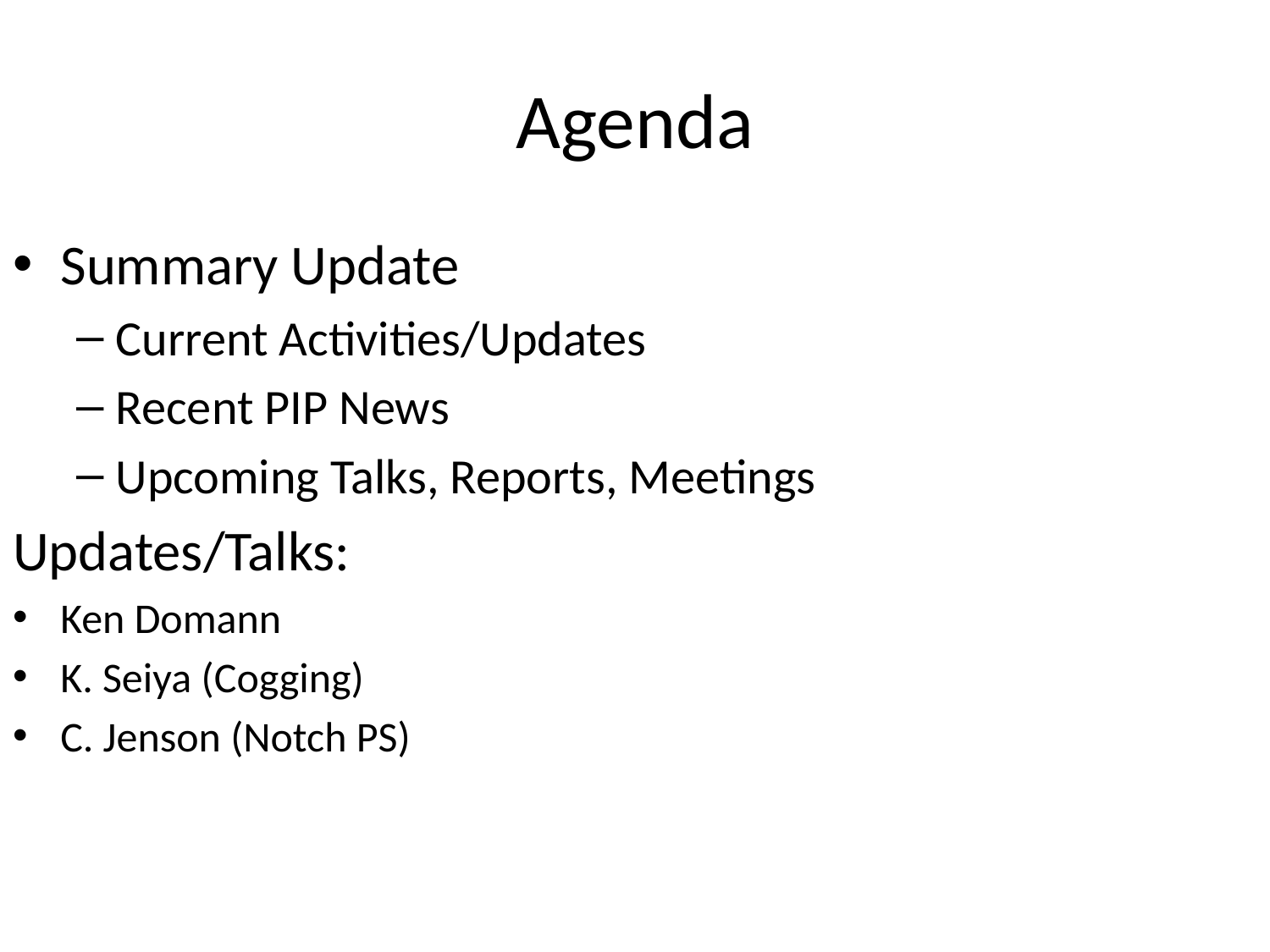

# Agenda
Summary Update
Current Activities/Updates
Recent PIP News
Upcoming Talks, Reports, Meetings
Updates/Talks:
Ken Domann
K. Seiya (Cogging)
C. Jenson (Notch PS)